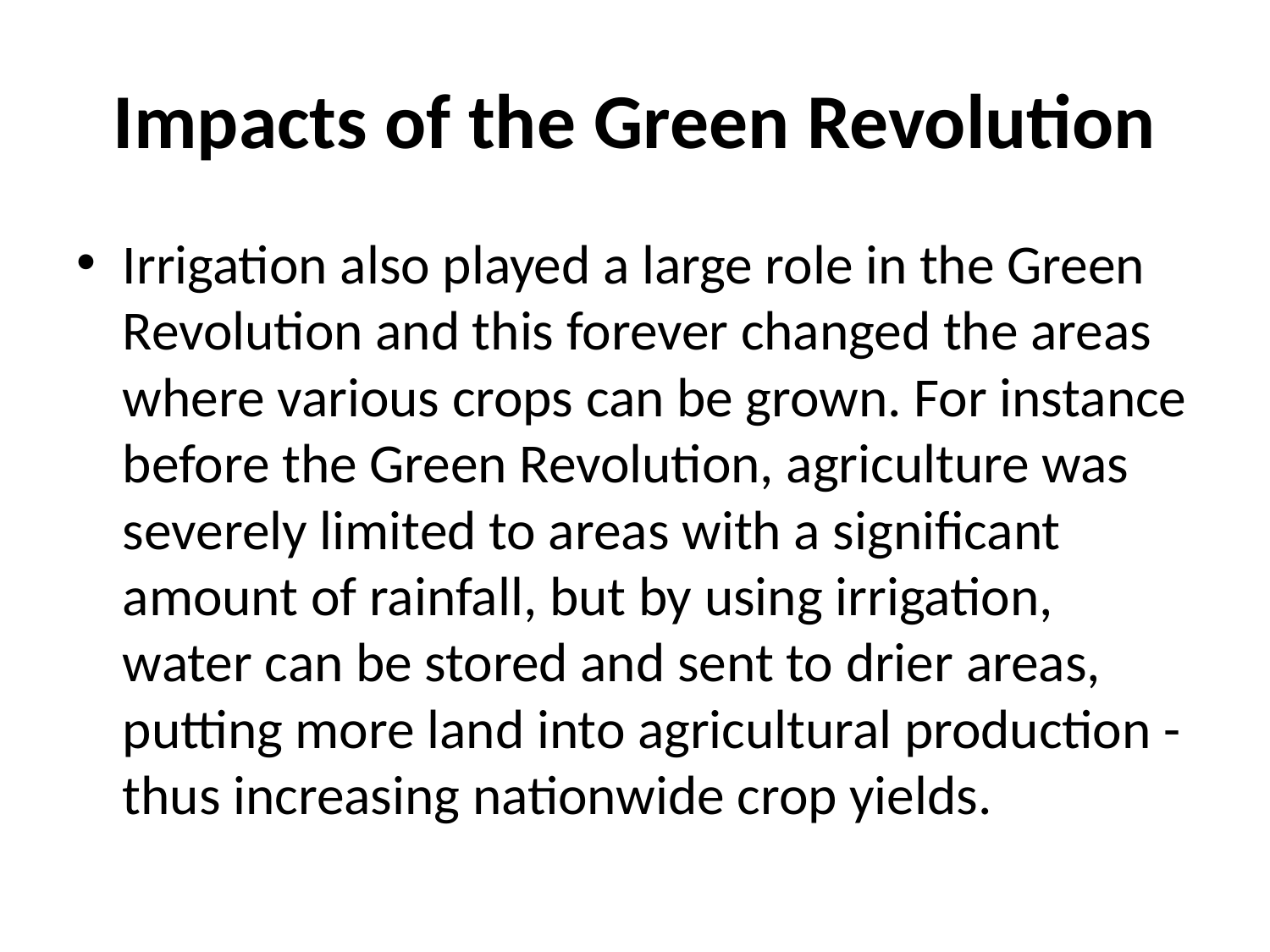

# Impacts of the Green Revolution
Irrigation also played a large role in the Green Revolution and this forever changed the areas where various crops can be grown. For instance before the Green Revolution, agriculture was severely limited to areas with a significant amount of rainfall, but by using irrigation, water can be stored and sent to drier areas, putting more land into agricultural production - thus increasing nationwide crop yields.